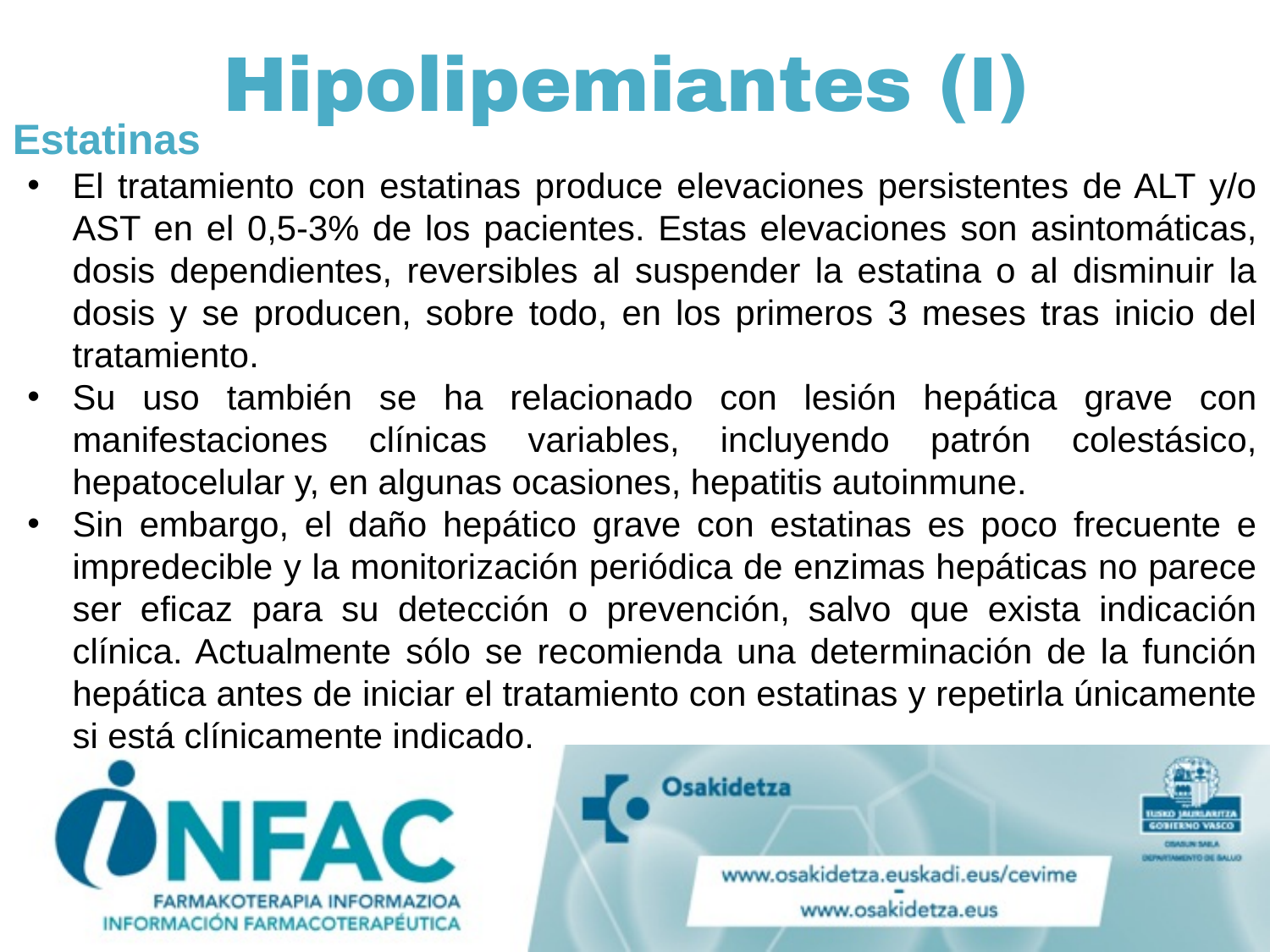

# Hipolipemiantes (I)
Estatinas
El tratamiento con estatinas produce elevaciones persistentes de ALT y/o AST en el 0,5-3% de los pacientes. Estas elevaciones son asintomáticas, dosis dependientes, reversibles al suspender la estatina o al disminuir la dosis y se producen, sobre todo, en los primeros 3 meses tras inicio del tratamiento.
Su uso también se ha relacionado con lesión hepática grave con manifestaciones clínicas variables, incluyendo patrón colestásico, hepatocelular y, en algunas ocasiones, hepatitis autoinmune.
Sin embargo, el daño hepático grave con estatinas es poco frecuente e impredecible y la monitorización periódica de enzimas hepáticas no parece ser eficaz para su detección o prevención, salvo que exista indicación clínica. Actualmente sólo se recomienda una determinación de la función hepática antes de iniciar el tratamiento con estatinas y repetirla únicamente si está clínicamente indicado.